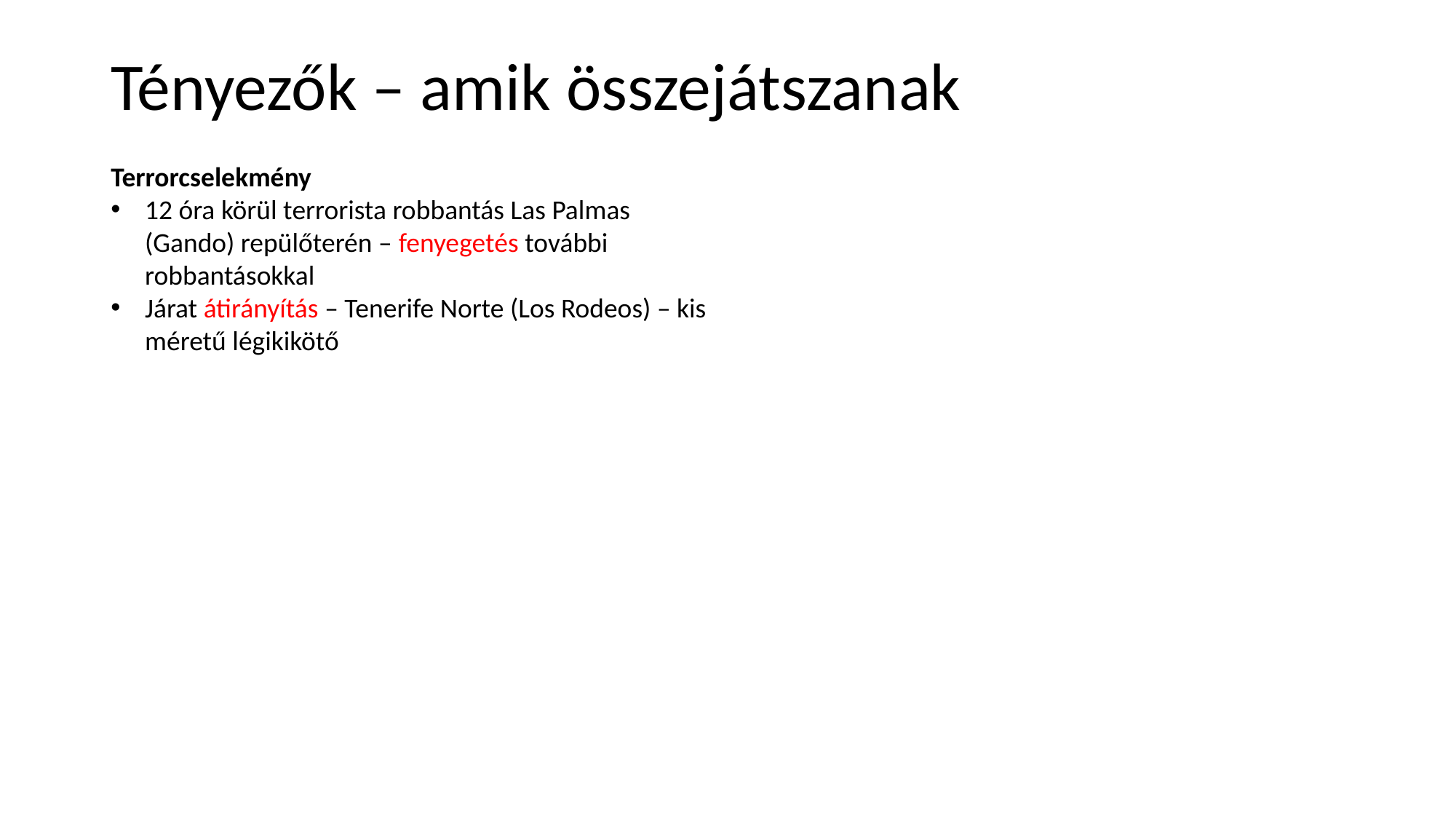

# Tényezők – amik összejátszanak
Terrorcselekmény
12 óra körül terrorista robbantás Las Palmas (Gando) repülőterén – fenyegetés további robbantásokkal
Járat átirányítás – Tenerife Norte (Los Rodeos) – kis méretű légikikötő